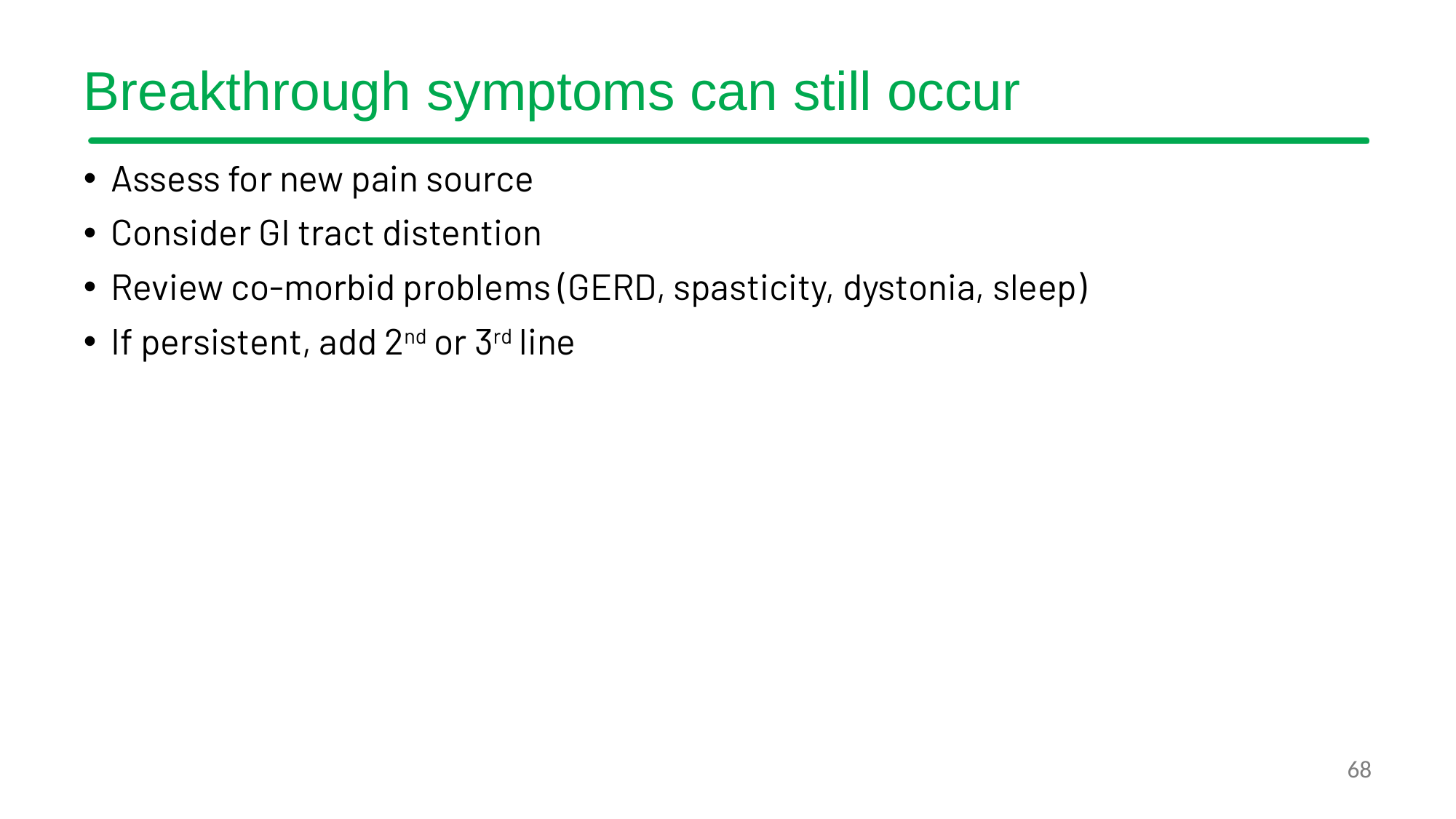

# Breakthrough symptoms can still occur
Assess for new pain source
Consider GI tract distention
Review co-morbid problems (GERD, spasticity, dystonia, sleep)
If persistent, add 2nd or 3rd line